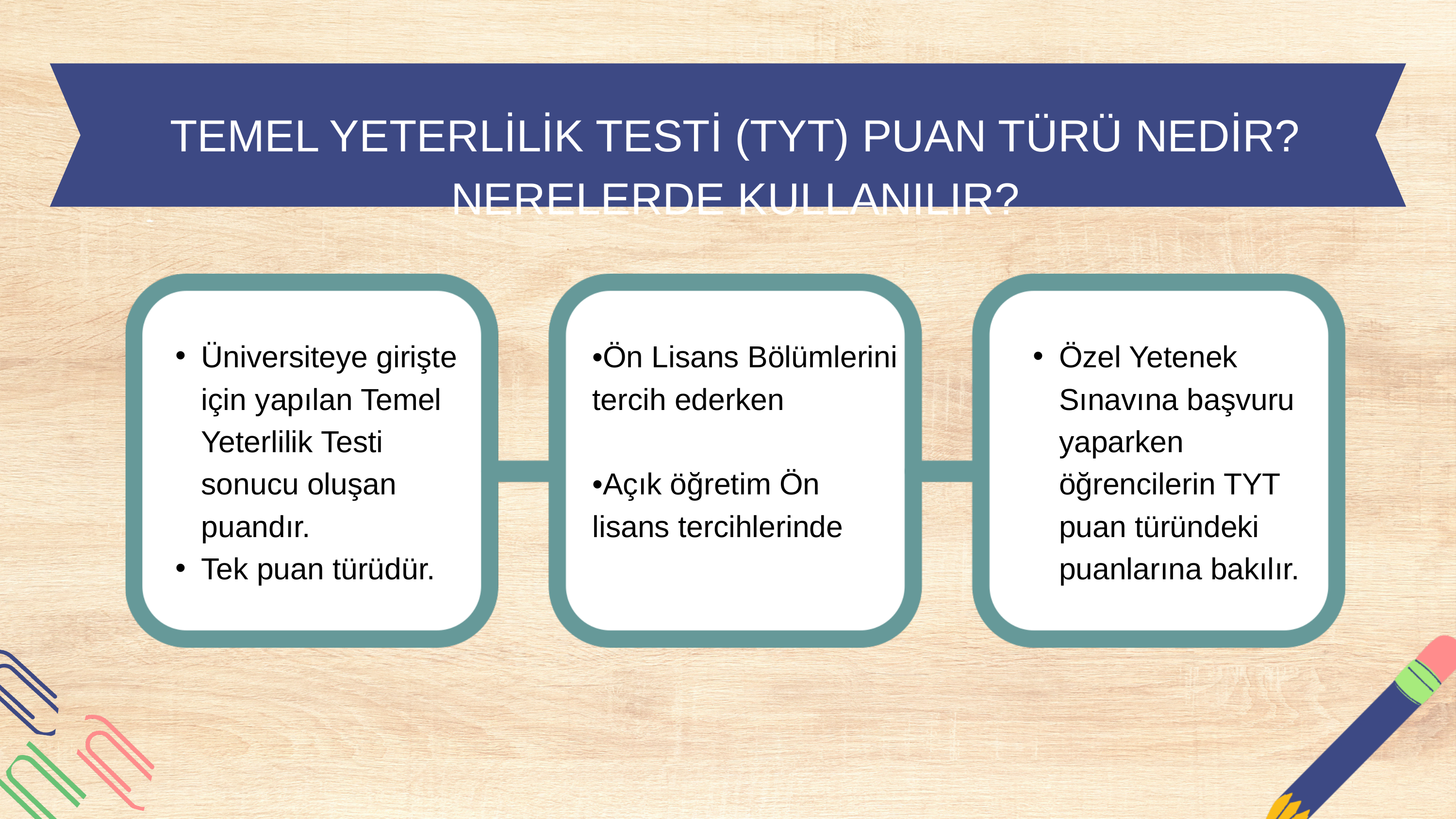

TEMEL YETERLİLİK TESTİ (TYT) PUAN TÜRÜ NEDİR? NERELERDE KULLANILIR?

Üniversiteye girişte için yapılan Temel Yeterlilik Testi sonucu oluşan puandır.
Tek puan türüdür.
•Ön Lisans Bölümlerini
tercih ederken

•Açık öğretim Ön lisans tercihlerinde

Özel Yetenek Sınavına başvuru yaparken öğrencilerin TYT puan türündeki puanlarına bakılır.